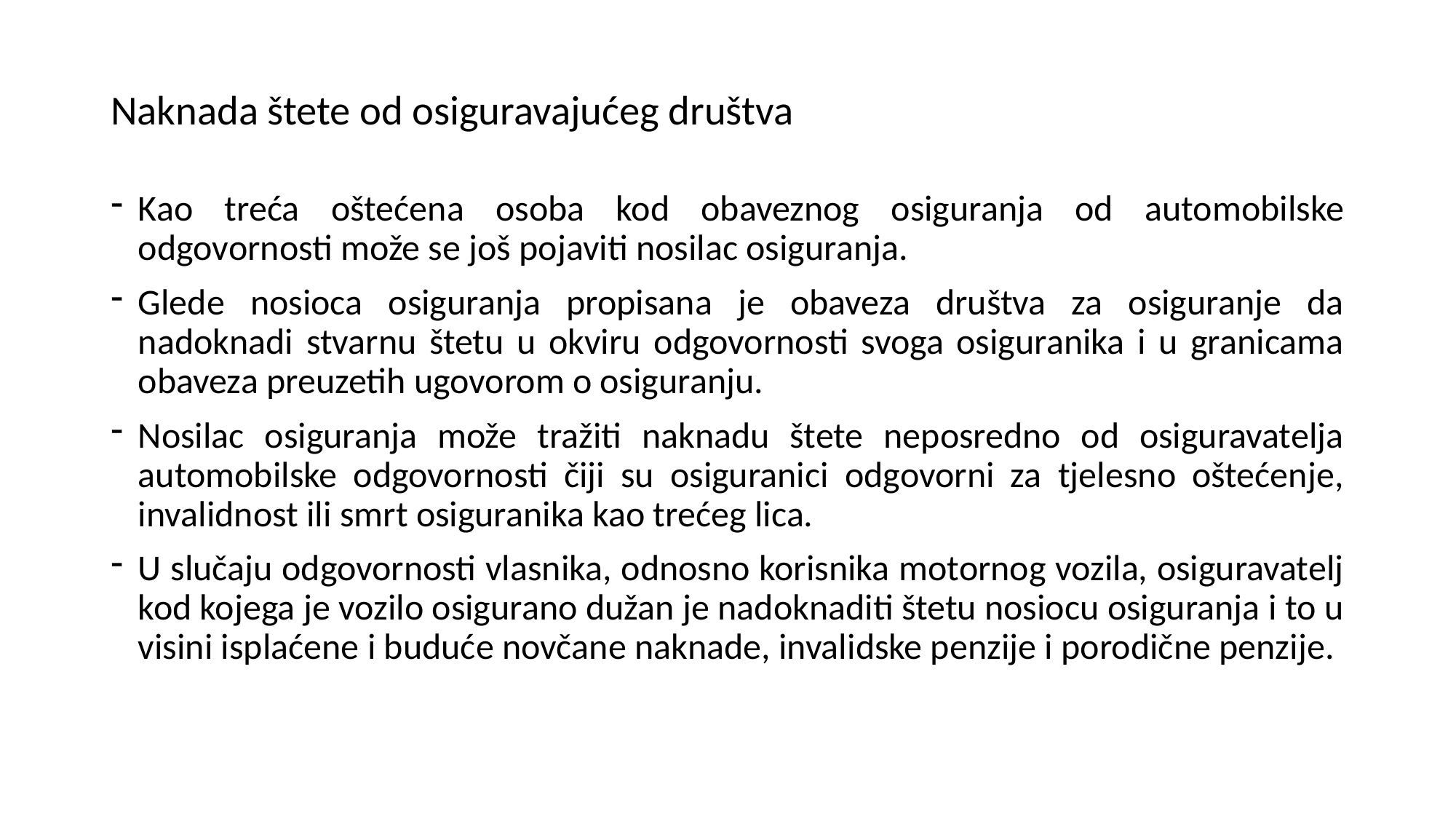

# Naknada štete od osiguravajućeg društva
Kao treća oštećena osoba kod obaveznog osiguranja od automobilske odgovornosti može se još pojaviti nosilac osiguranja.
Glede nosioca osiguranja propisana je obaveza društva za osiguranje da nadoknadi stvarnu štetu u okviru odgovornosti svoga osiguranika i u granicama obaveza preuzetih ugovorom o osiguranju.
Nosilac osiguranja može tražiti naknadu štete neposredno od osiguravatelja automobilske odgovornosti čiji su osiguranici odgovorni za tjelesno oštećenje, invalidnost ili smrt osiguranika kao trećeg lica.
U slučaju odgovornosti vlasnika, odnosno korisnika motornog vozila, osiguravatelj kod kojega je vozilo osigurano dužan je nadoknaditi štetu nosiocu osiguranja i to u visini isplaćene i buduće novčane naknade, invalidske penzije i porodične penzije.